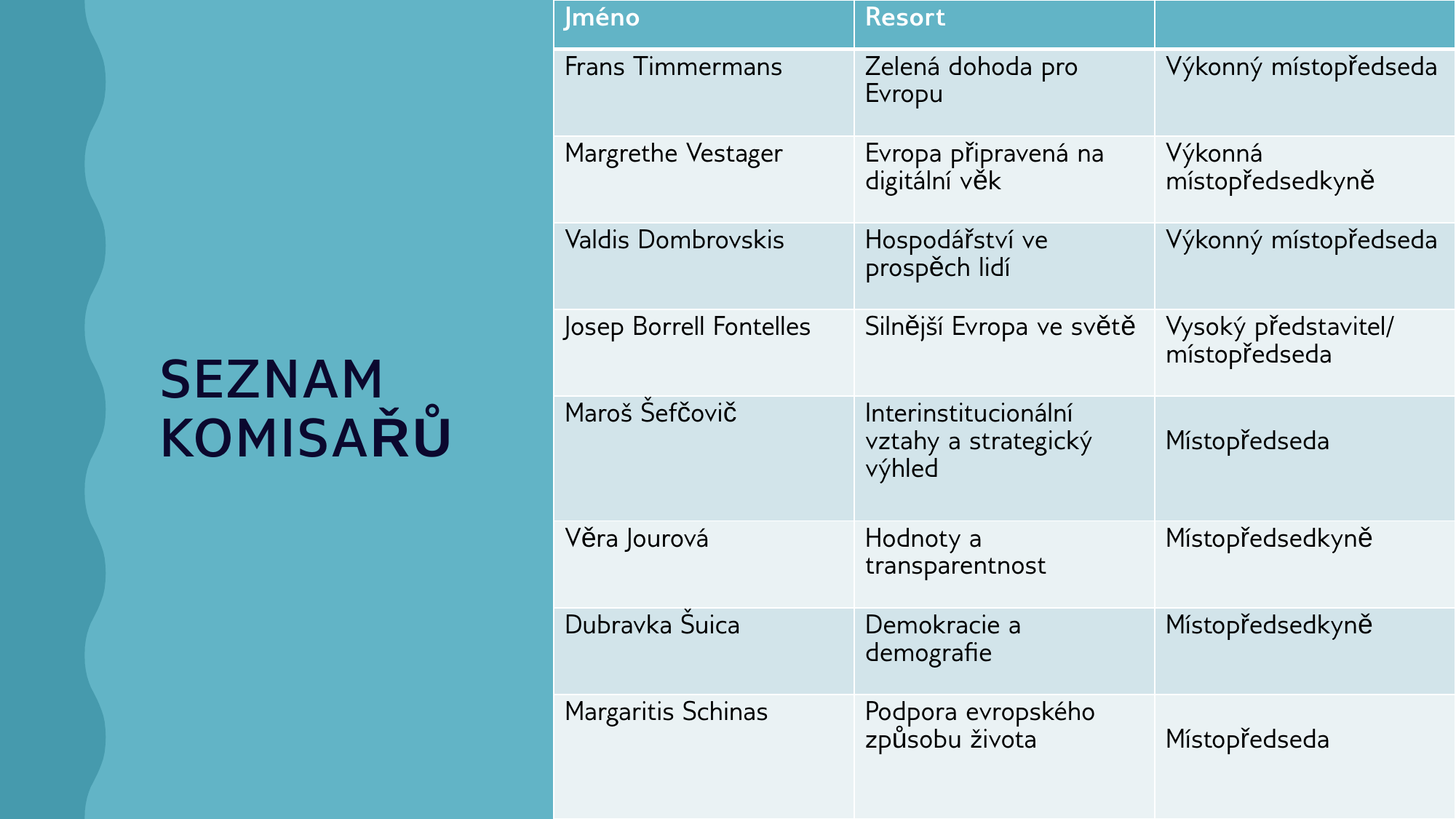

| Jméno | Resort |  |
| --- | --- | --- |
| Frans Timmermans | Zelená dohoda pro Evropu | Výkonný místopředseda |
| Margrethe Vestager | Evropa připravená na digitální věk | Výkonná místopředsedkyně |
| Valdis Dombrovskis | Hospodářství ve prospěch lidí | Výkonný místopředseda |
| Josep Borrell Fontelles | Silnější Evropa ve světě | Vysoký představitel/ místopředseda |
| Maroš Šefčovič | Interinstitucionální vztahy a strategický výhled | Místopředseda |
| Věra Jourová | Hodnoty a transparentnost | Místopředsedkyně |
| Dubravka Šuica | Demokracie a demografie | Místopředsedkyně |
| Margaritis Schinas | Podpora evropského způsobu života | Místopředseda |
# Seznam komisařů